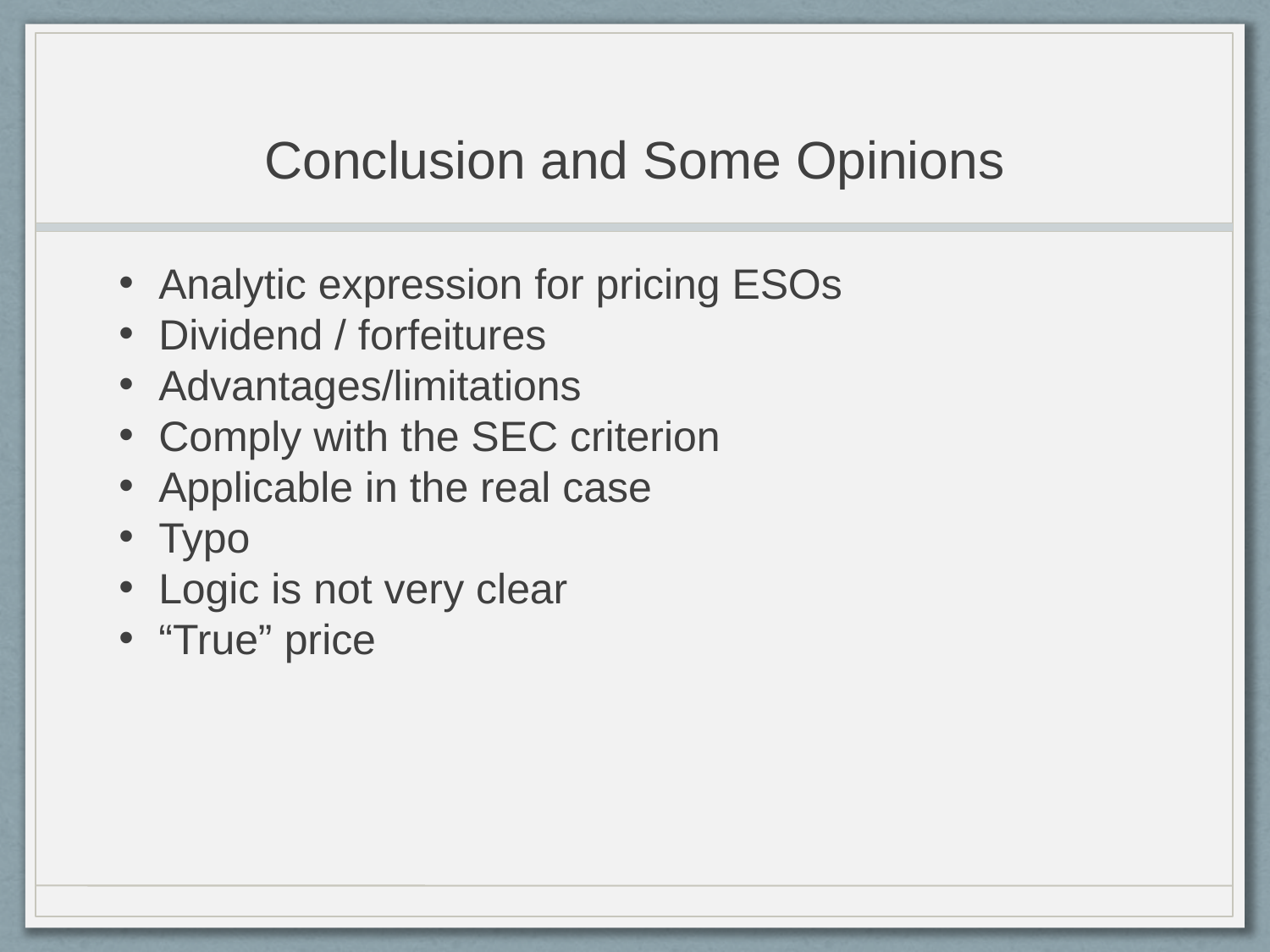

# Conclusion and Some Opinions
Analytic expression for pricing ESOs
Dividend / forfeitures
Advantages/limitations
Comply with the SEC criterion
Applicable in the real case
Typo
Logic is not very clear
“True” price